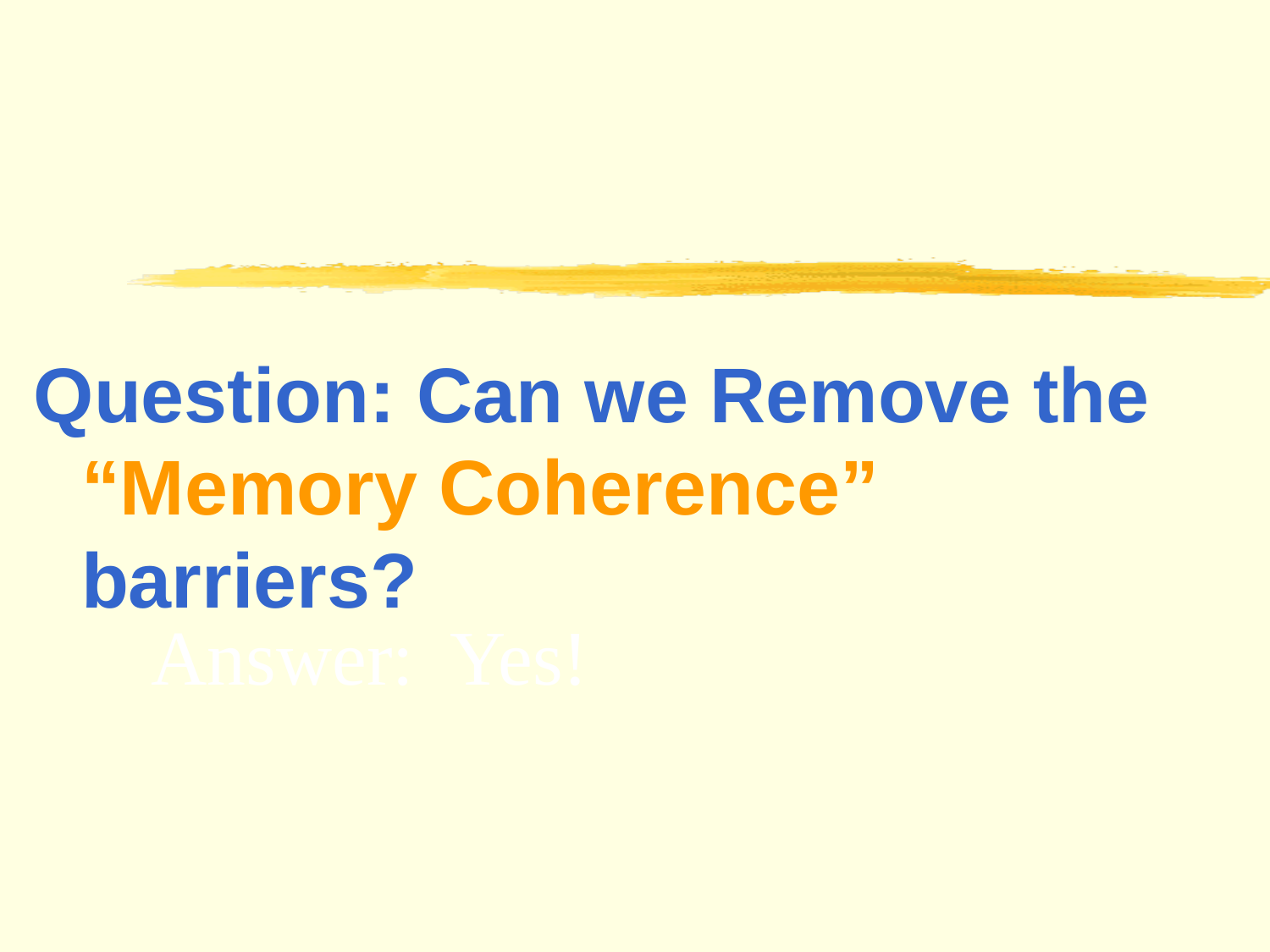

Question: Can we Remove the “Memory Coherence” barriers?
Answer:  Yes!